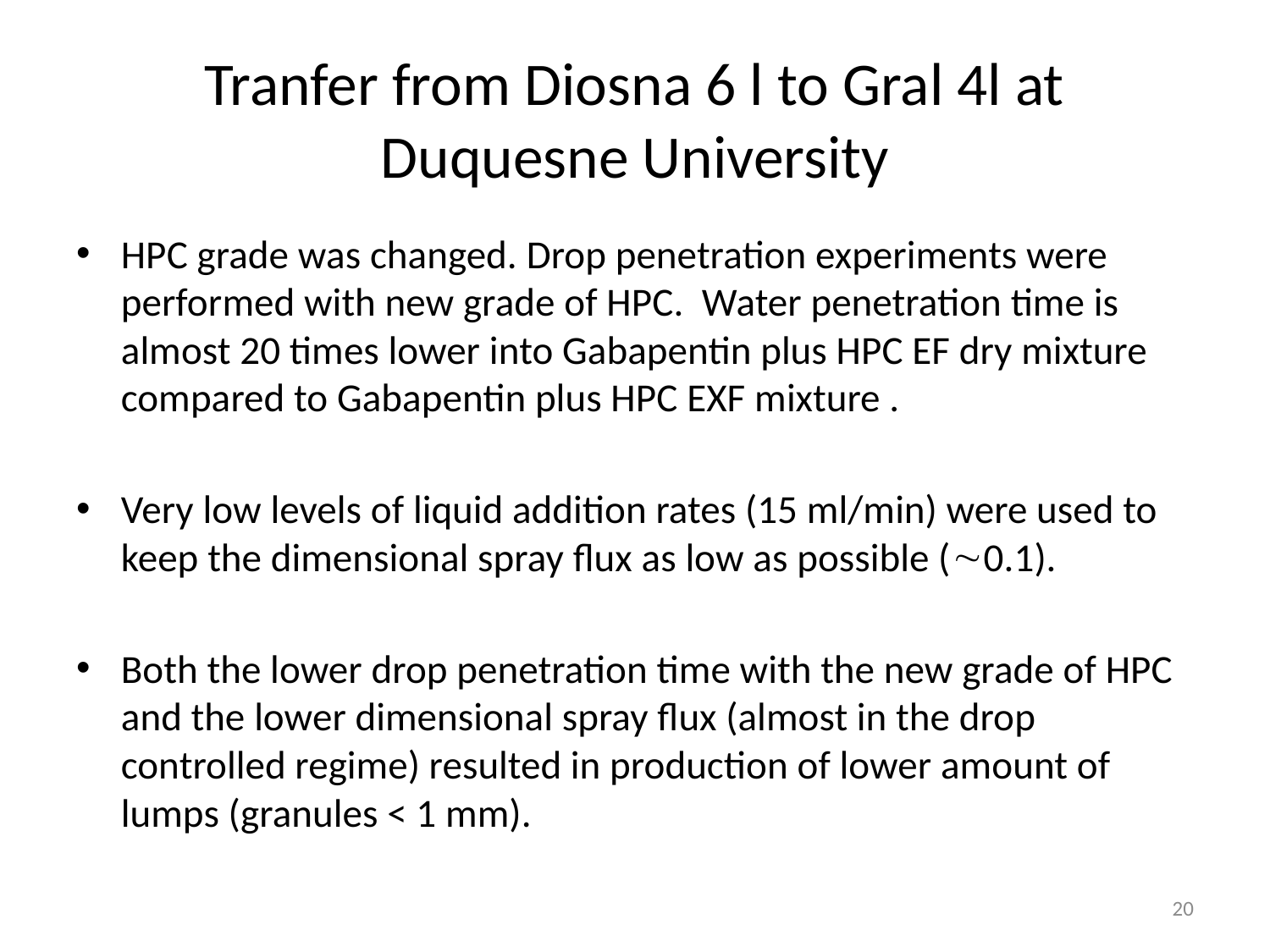

# Tranfer from Diosna 6 l to Gral 4l at Duquesne University
HPC grade was changed. Drop penetration experiments were performed with new grade of HPC.  Water penetration time is almost 20 times lower into Gabapentin plus HPC EF dry mixture compared to Gabapentin plus HPC EXF mixture .

Very low levels of liquid addition rates (15 ml/min) were used to keep the dimensional spray flux as low as possible (∼0.1).

Both the lower drop penetration time with the new grade of HPC and the lower dimensional spray flux (almost in the drop controlled regime) resulted in production of lower amount of lumps (granules < 1 mm).

20